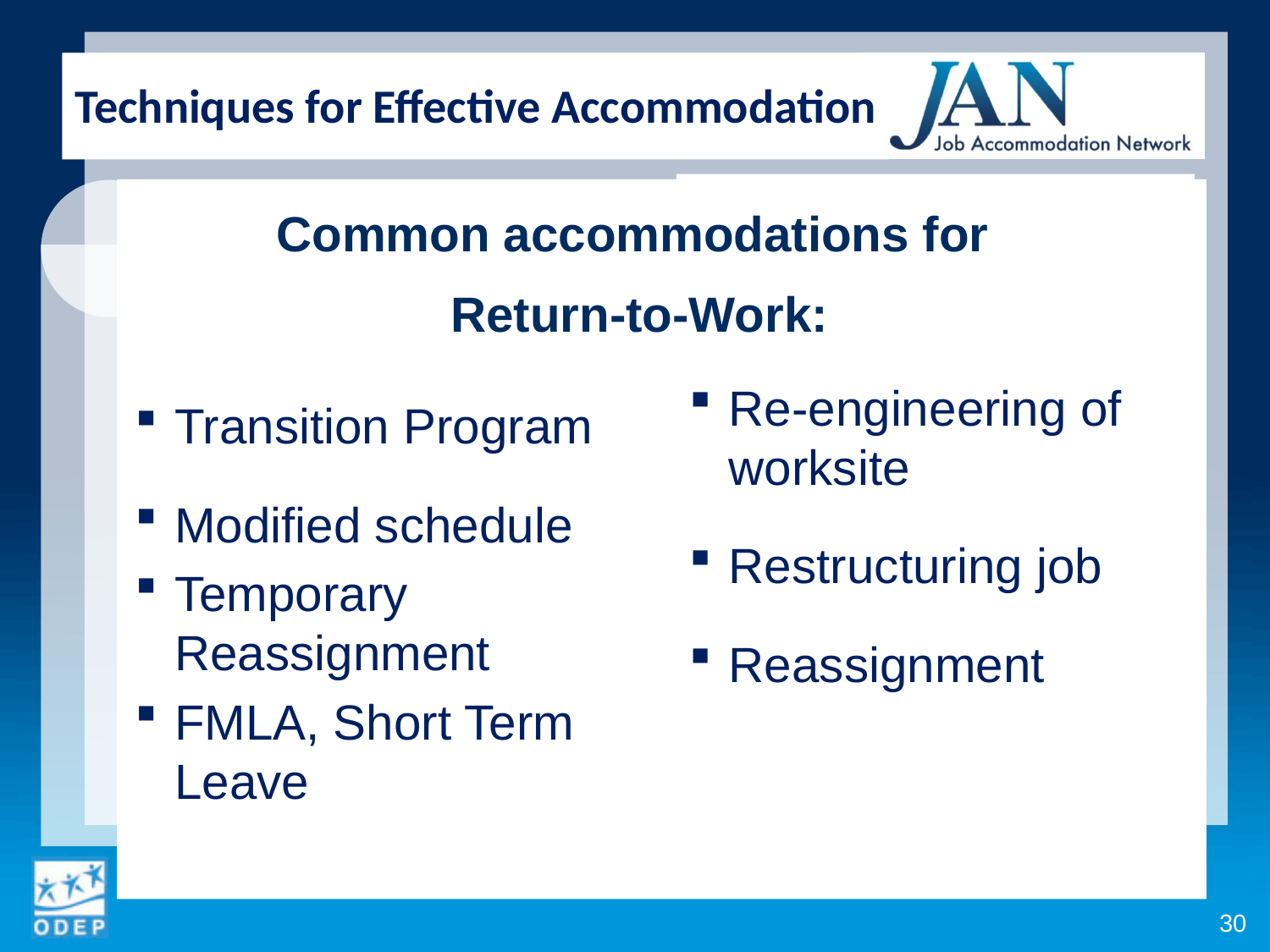

Techniques for Effective Accommodation

Re-engineering of worksite
Restructuring job
Reassignment
Common accommodations for
Return-to-Work:

Transition Program
Modified schedule
Temporary Reassignment
FMLA, Short Term Leave

30